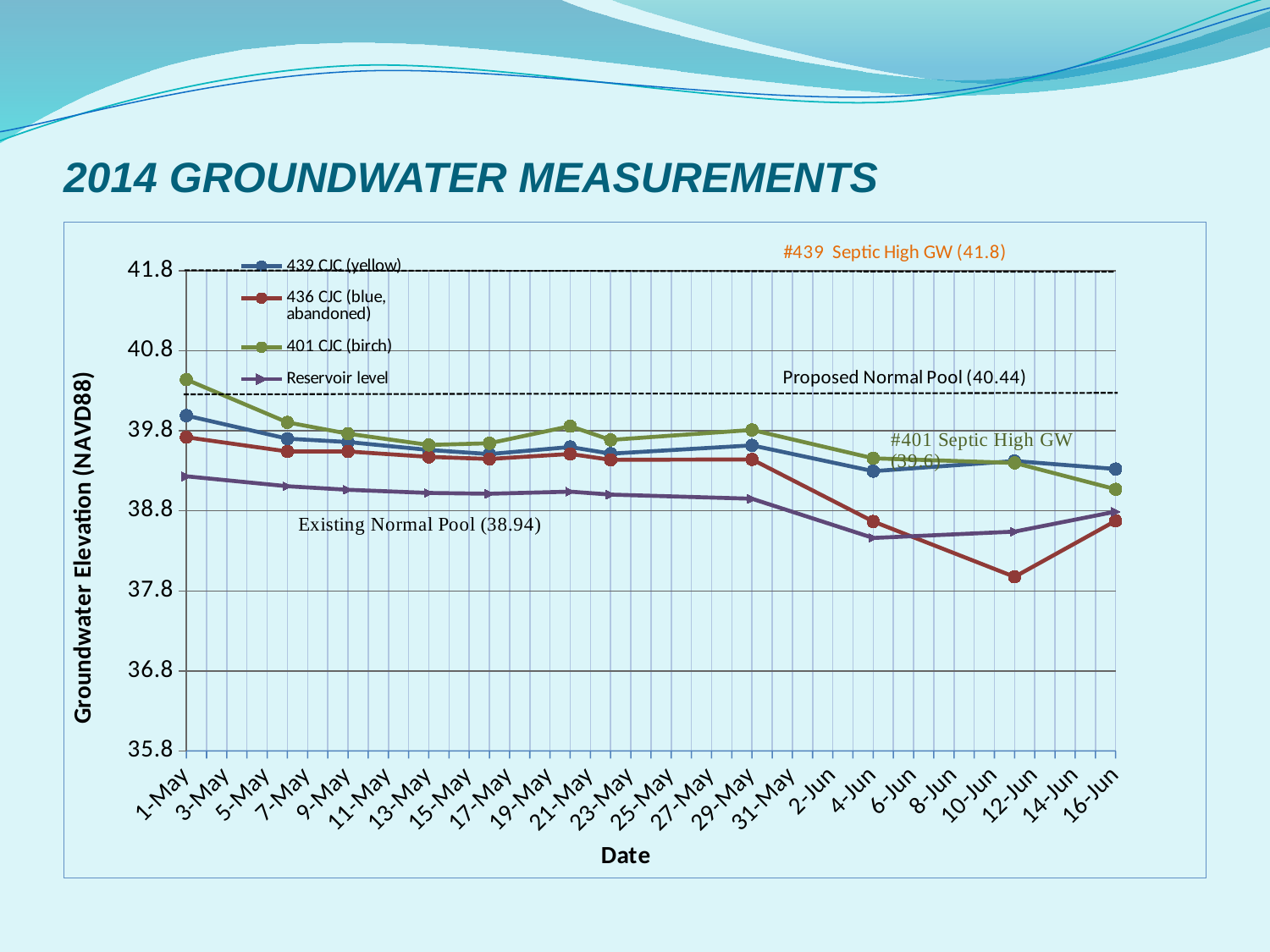

# 2014 GROUNDWATER MEASUREMENTS

### Chart

| Category | 439 CJC (yellow) | 436 CJC (blue, abandoned) | 401 CJC (birch) | Reservoir level |
|---|---|---|---|---|
| 41760 | 39.99 | 39.72 | 40.44 | 39.23166666666666 |
| 41765 | 39.70166666666666 | 39.541666666666664 | 39.905 | 39.10666666666666 |
| 41768 | 39.66 | 39.541666666666664 | 39.76416666666667 | 39.0625 |
| 41772 | 39.56083333333333 | 39.47416666666667 | 39.623333333333335 | 39.02333333333333 |
| 41775 | 39.509166666666665 | 39.44833333333333 | 39.64416666666667 | 39.01333333333333 |
| 41779 | 39.5975 | 39.51083333333333 | 39.8575 | 39.03916666666667 |
| 41781 | 39.51416666666666 | 39.4375 | 39.685833333333335 | 39.0025 |
| 41788 | 39.61833333333333 | 39.4425 | 39.810833333333335 | 38.95083333333333 |
| 41794 | 39.29583333333333 | 38.666666666666664 | 39.45666666666667 | 38.46083333333333 |
| 41801 | 39.4225 | 37.975 | 39.39916666666667 | 38.54 |
| 41806 | 39.3225 | 38.675 | 39.06916666666667 | 38.79 |